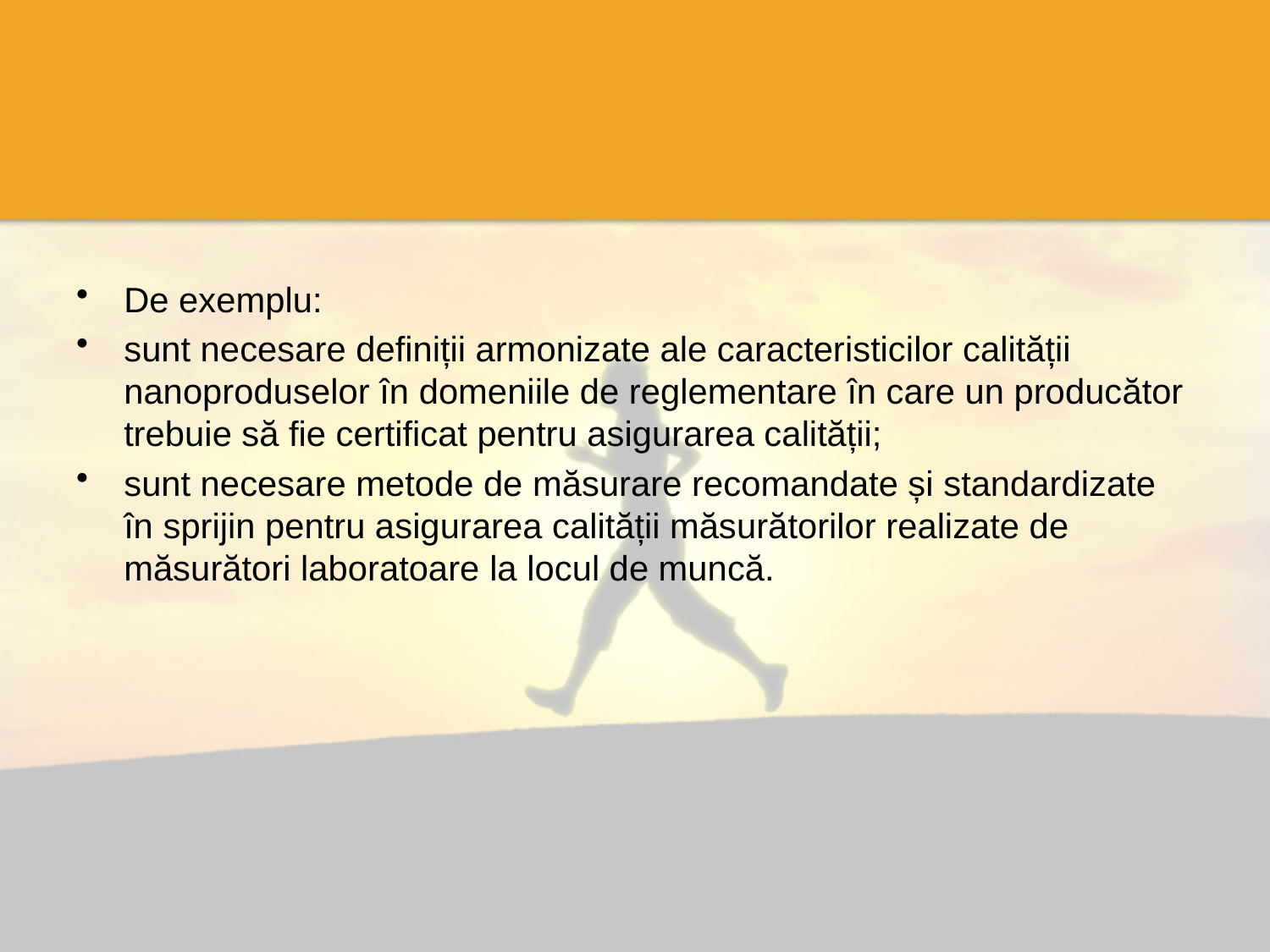

#
De exemplu:
sunt necesare definiții armonizate ale caracteristicilor calității nanoproduselor în domeniile de reglementare în care un producător trebuie să fie certificat pentru asigurarea calității;
sunt necesare metode de măsurare recomandate și standardizate în sprijin pentru asigurarea calității măsurătorilor realizate de măsurători laboratoare la locul de muncă.